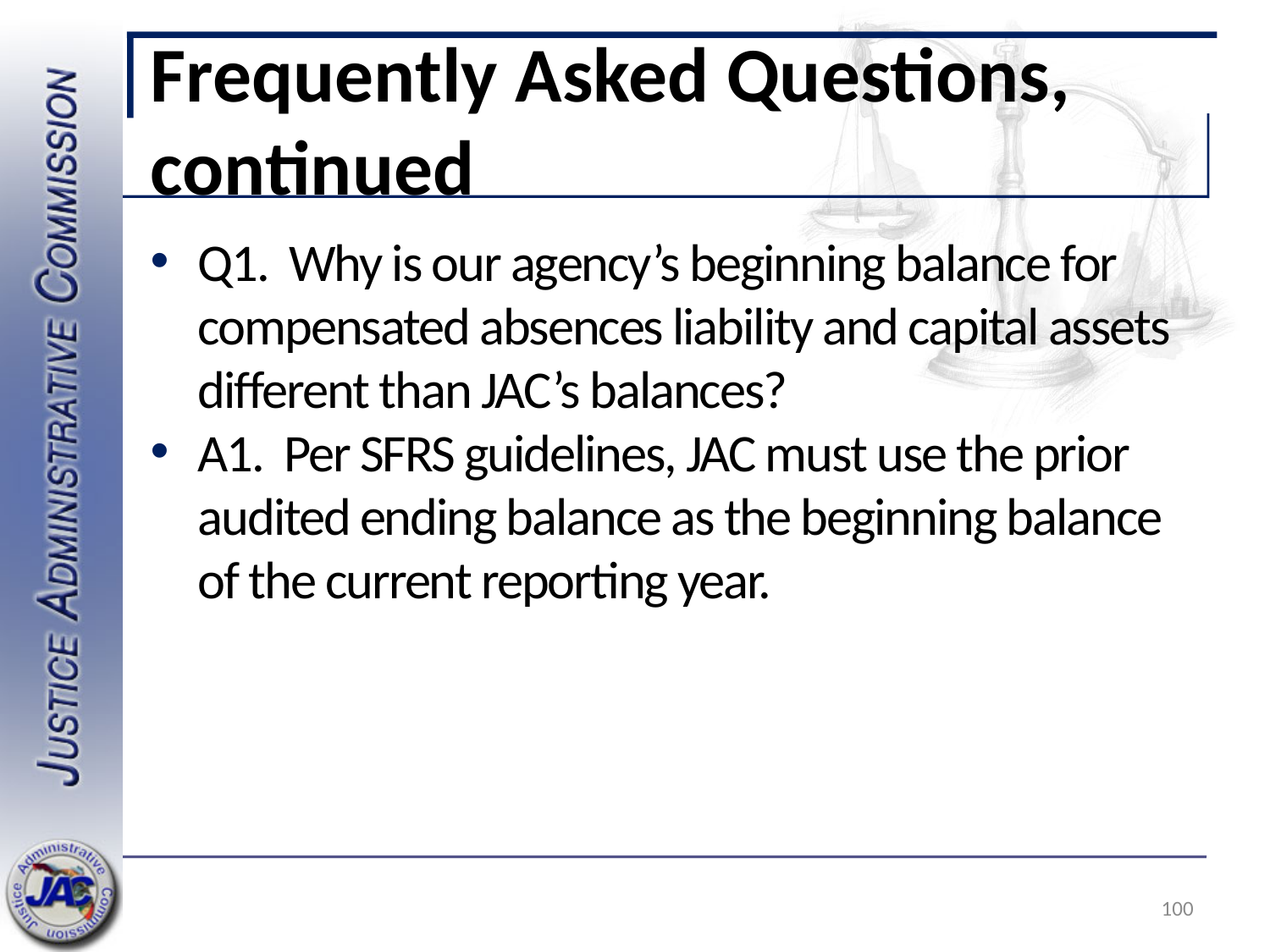

# Frequently Asked Questions, continued
Q1.  Why is our agency’s beginning balance for compensated absences liability and capital assets different than JAC’s balances?
A1.  Per SFRS guidelines, JAC must use the prior audited ending balance as the beginning balance of the current reporting year.
100